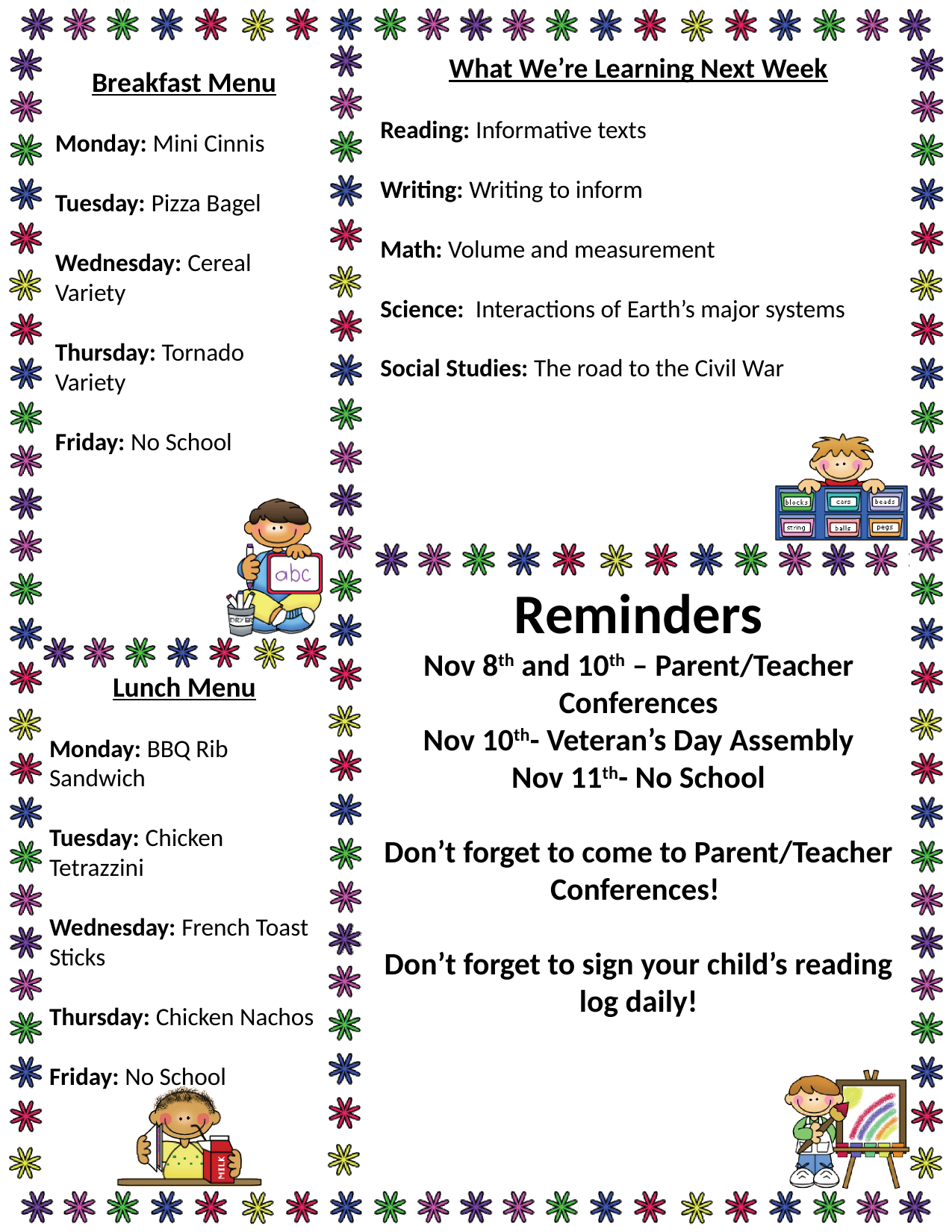

What We’re Learning Next Week

Reading: Informative texts

Writing: Writing to inform

Math: Volume and measurement

Science:  Interactions of Earth’s major systems

Social Studies: The road to the Civil War

Breakfast Menu

Monday: Mini Cinnis

Tuesday: Pizza Bagel

Wednesday: Cereal Variety

Thursday: Tornado Variety

Friday: No School
Reminders
Nov 8th and 10th – Parent/Teacher Conferences
Nov 10th- Veteran’s Day Assembly
Nov 11th- No School

Don’t forget to come to Parent/Teacher Conferences!

Don’t forget to sign your child’s reading log daily!

Lunch Menu

Monday: BBQ Rib Sandwich

Tuesday: Chicken Tetrazzini

Wednesday: French Toast Sticks

Thursday: Chicken Nachos

Friday: No School